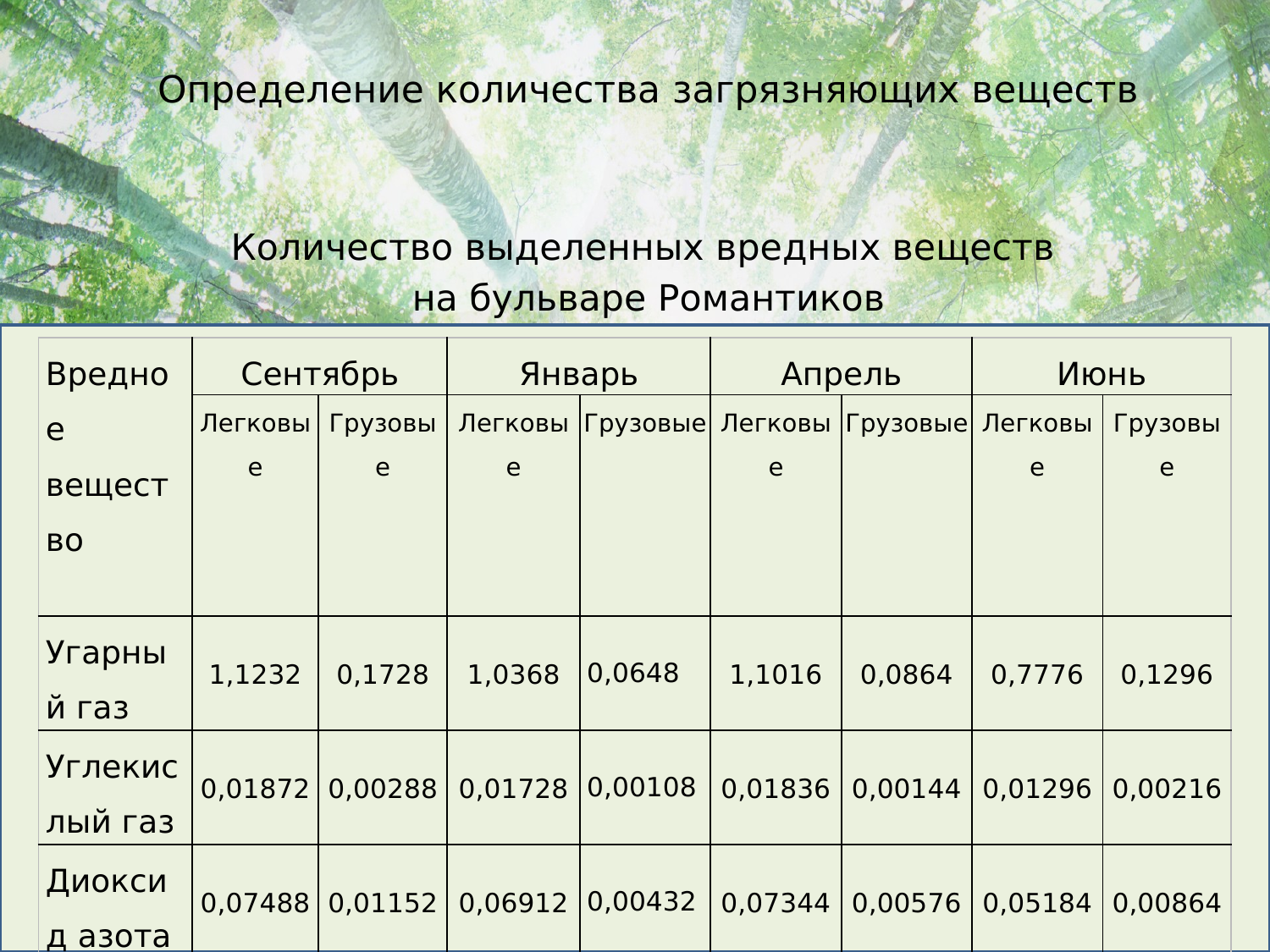

# Определение количества загрязняющих веществ
Количество выделенных вредных веществ
на бульваре Романтиков

| Вредное вещество | Сентябрь |  | Январь |  | Апрель |  | Июнь |  |
| --- | --- | --- | --- | --- | --- | --- | --- | --- |
|  | Легковые | Грузовые | Легковые | Грузовые | Легковые | Грузовые | Легковые | Грузовые |
| Угарный газ | 1,1232 | 0,1728 | 1,0368 | 0,0648 | 1,1016 | 0,0864 | 0,7776 | 0,1296 |
| Углекислый газ | 0,01872 | 0,00288 | 0,01728 | 0,00108 | 0,01836 | 0,00144 | 0,01296 | 0,00216 |
| Диоксид азота | 0,07488 | 0,01152 | 0,06912 | 0,00432 | 0,07344 | 0,00576 | 0,05184 | 0,00864 |